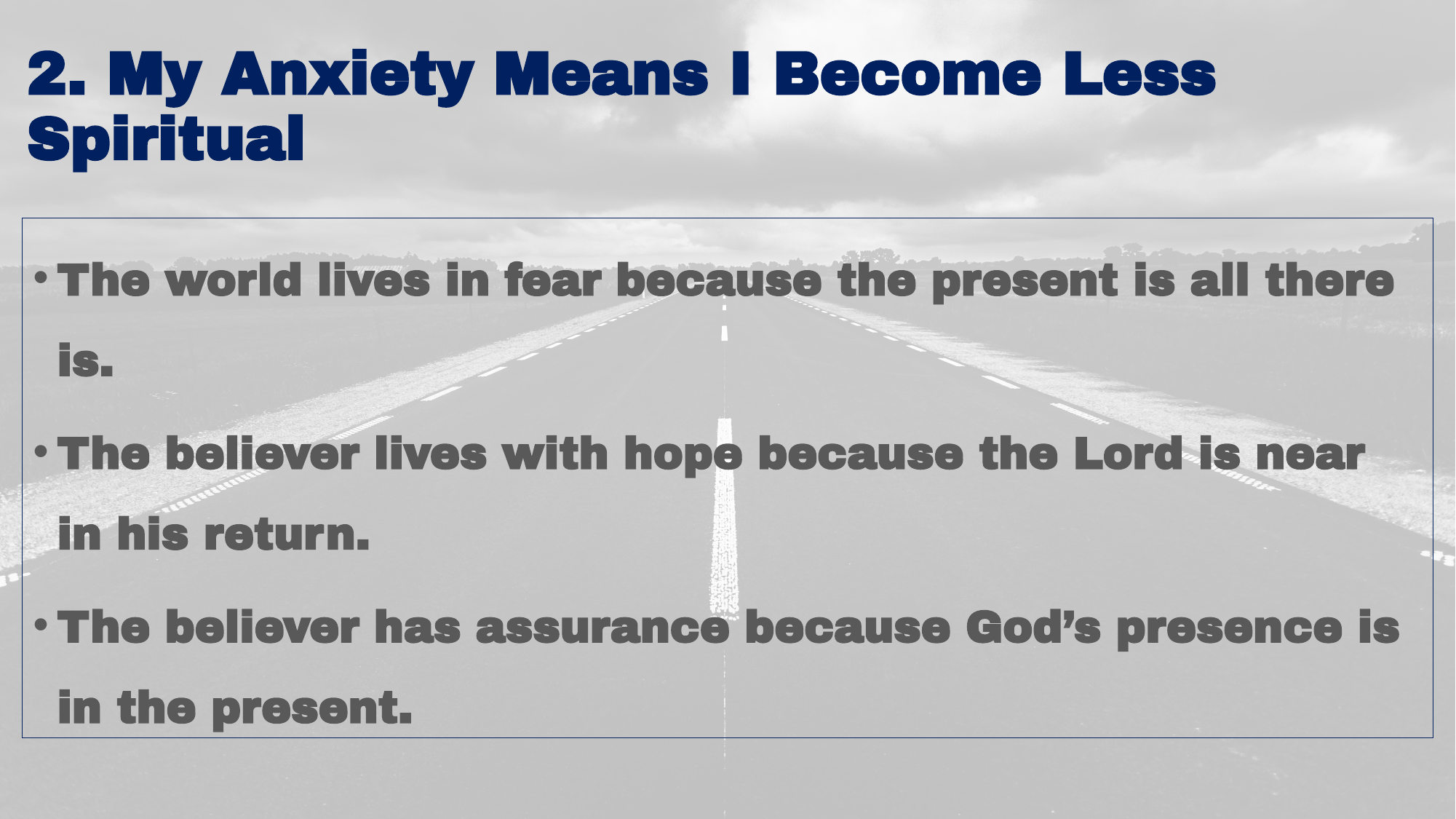

# 2. My Anxiety Means I Become Less Spiritual
The world lives in fear because the present is all there is.
The believer lives with hope because the Lord is near in his return.
The believer has assurance because God’s presence is in the present.